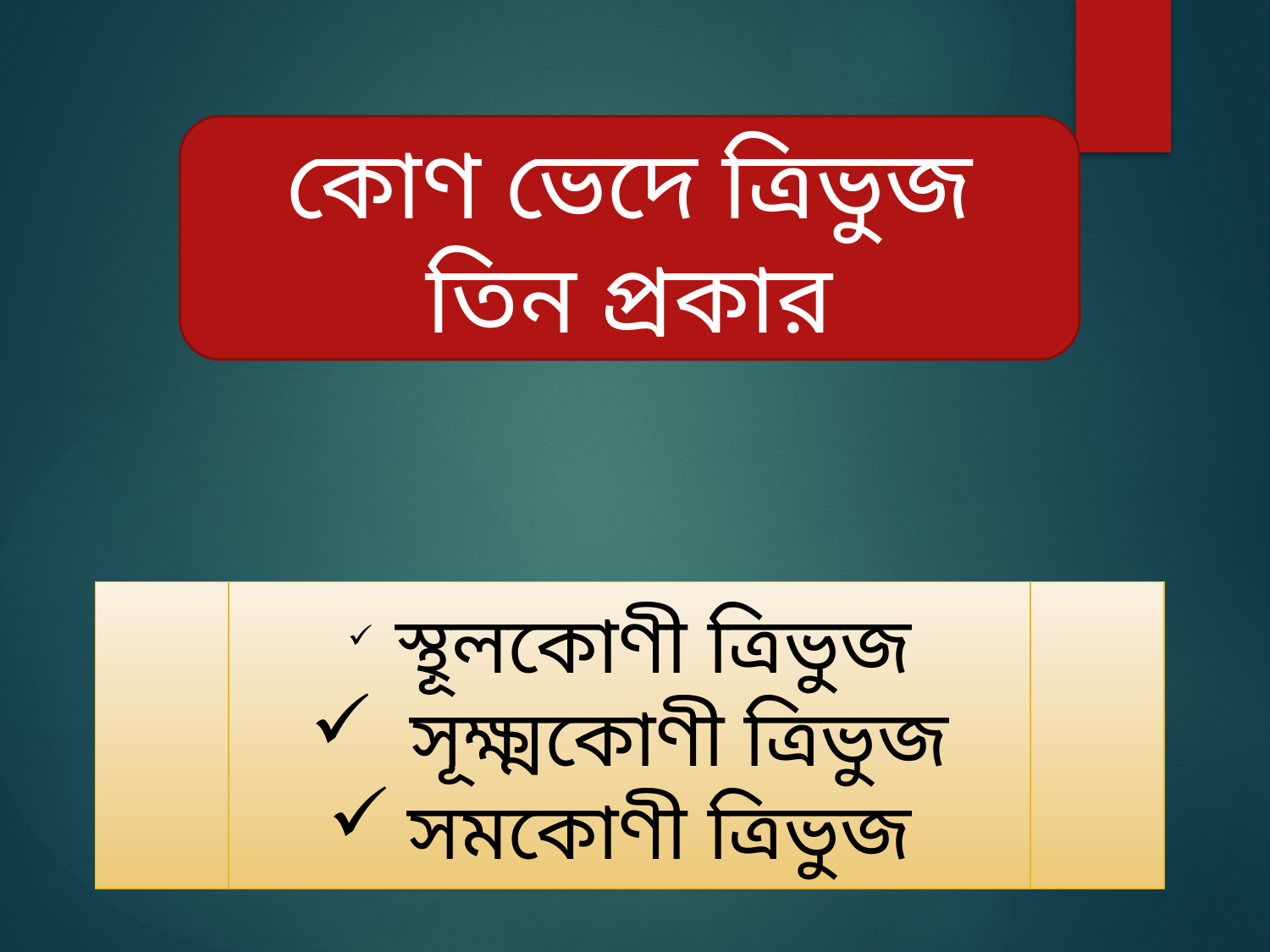

কোণ ভেদে ত্রিভুজ তিন প্রকার
 স্থূলকোণী ত্রিভুজ
 সূক্ষ্মকোণী ত্রিভুজ
সমকোণী ত্রিভুজ